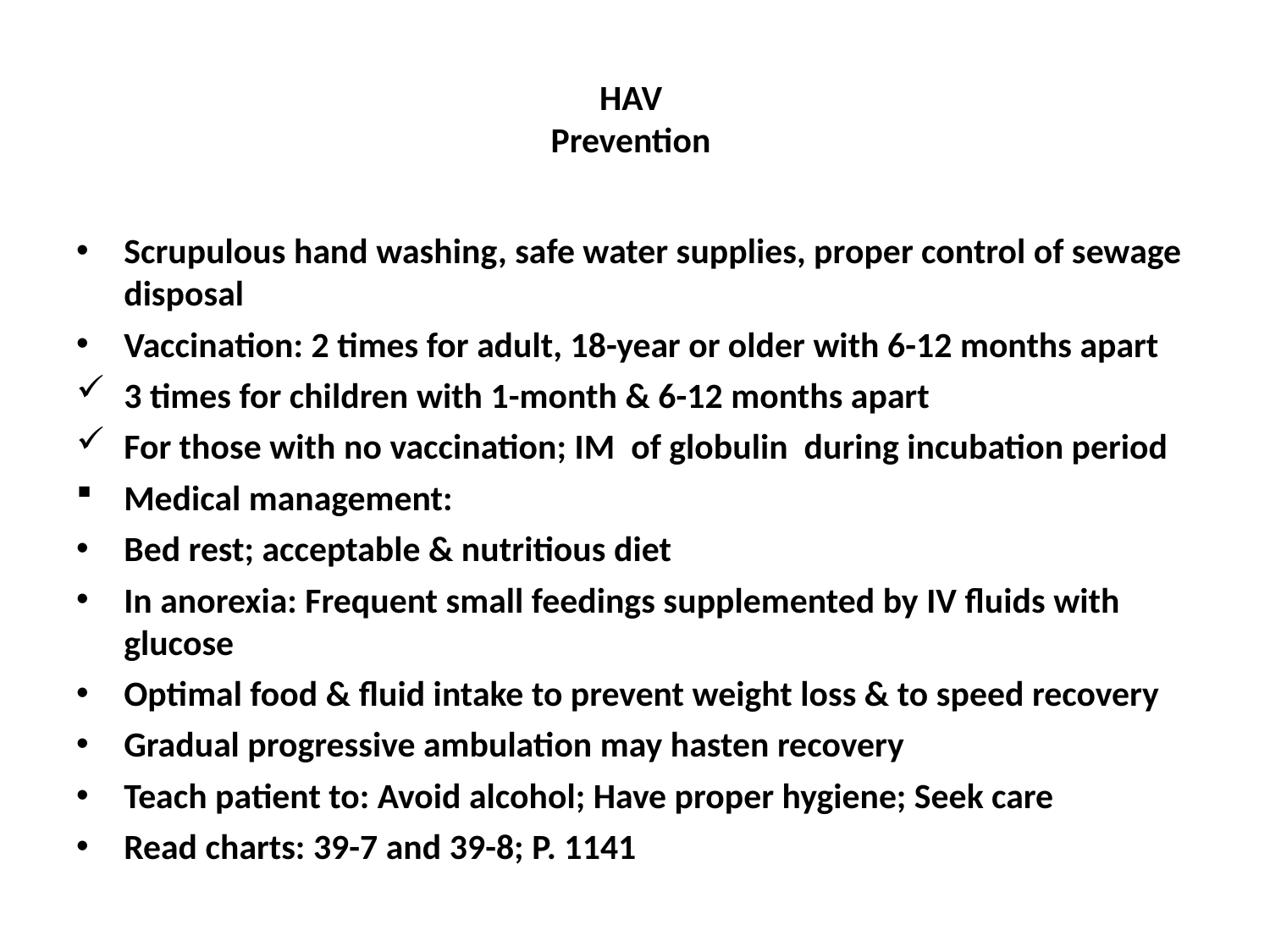

# HAV Prevention
Scrupulous hand washing, safe water supplies, proper control of sewage disposal
Vaccination: 2 times for adult, 18-year or older with 6-12 months apart
3 times for children with 1-month & 6-12 months apart
For those with no vaccination; IM  of globulin  during incubation period
Medical management:
Bed rest; acceptable & nutritious diet
In anorexia: Frequent small feedings supplemented by IV fluids with glucose
Optimal food & fluid intake to prevent weight loss & to speed recovery
Gradual progressive ambulation may hasten recovery
Teach patient to: Avoid alcohol; Have proper hygiene; Seek care
Read charts: 39-7 and 39-8; P. 1141